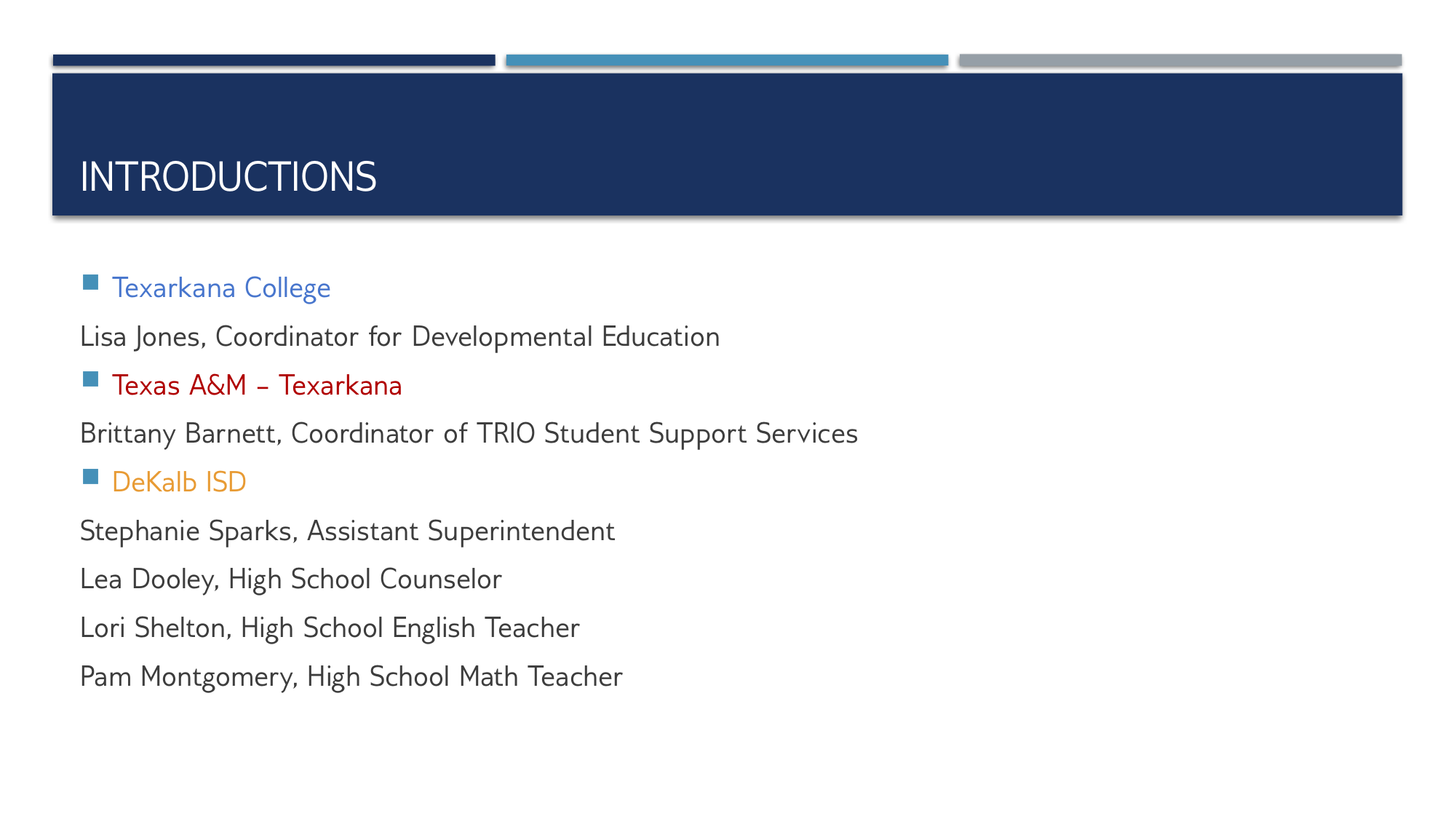

# Introductions
Texarkana College
Lisa Jones, Coordinator for Developmental Education
Texas A&M – Texarkana
Brittany Barnett, Coordinator of TRIO Student Support Services
DeKalb ISD
Stephanie Sparks, Assistant Superintendent
Lea Dooley, High School Counselor
Lori Shelton, High School English Teacher
Pam Montgomery, High School Math Teacher